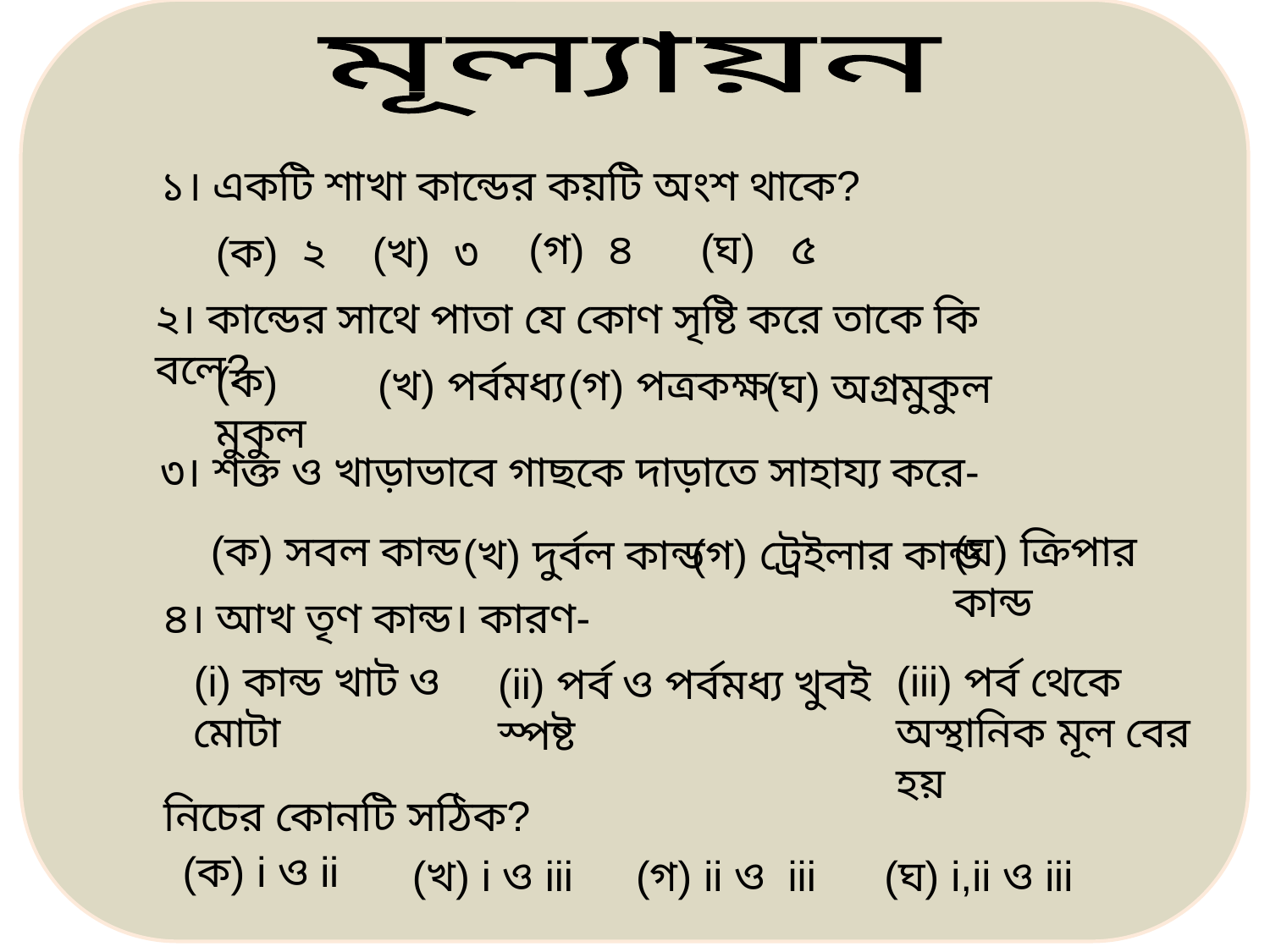

মূল্যায়ন
১। একটি শাখা কান্ডের কয়টি অংশ থাকে?

(গ)  ৪
(ঘ)   ৫
(ক)  ২
(খ)  ৩
২। কান্ডের সাথে পাতা যে কোণ সৃষ্টি করে তাকে কি বলে?
(ক) মুকুল
(খ) পর্বমধ্য
(গ) পত্রকক্ষ
(ঘ) অগ্রমুকুল

৩। শক্ত ও খাড়াভাবে গাছকে দাড়াতে সাহায্য করে-
(ঘ) ক্রিপার কান্ড
(ক) সবল কান্ড
(খ) দুর্বল কান্ড
(গ) ট্রেইলার কান্ড

৪। আখ তৃণ কান্ড। কারণ-
(i) কান্ড খাট ও মোটা
(iii) পর্ব থেকে অস্থানিক মূল বের হয়
(ii) পর্ব ও পর্বমধ্য খুবই স্পষ্ট
নিচের কোনটি সঠিক?
(ক) i ও ii
(ঘ) i,ii ও iii
(গ) ii ও  iii
(খ) i ও iii